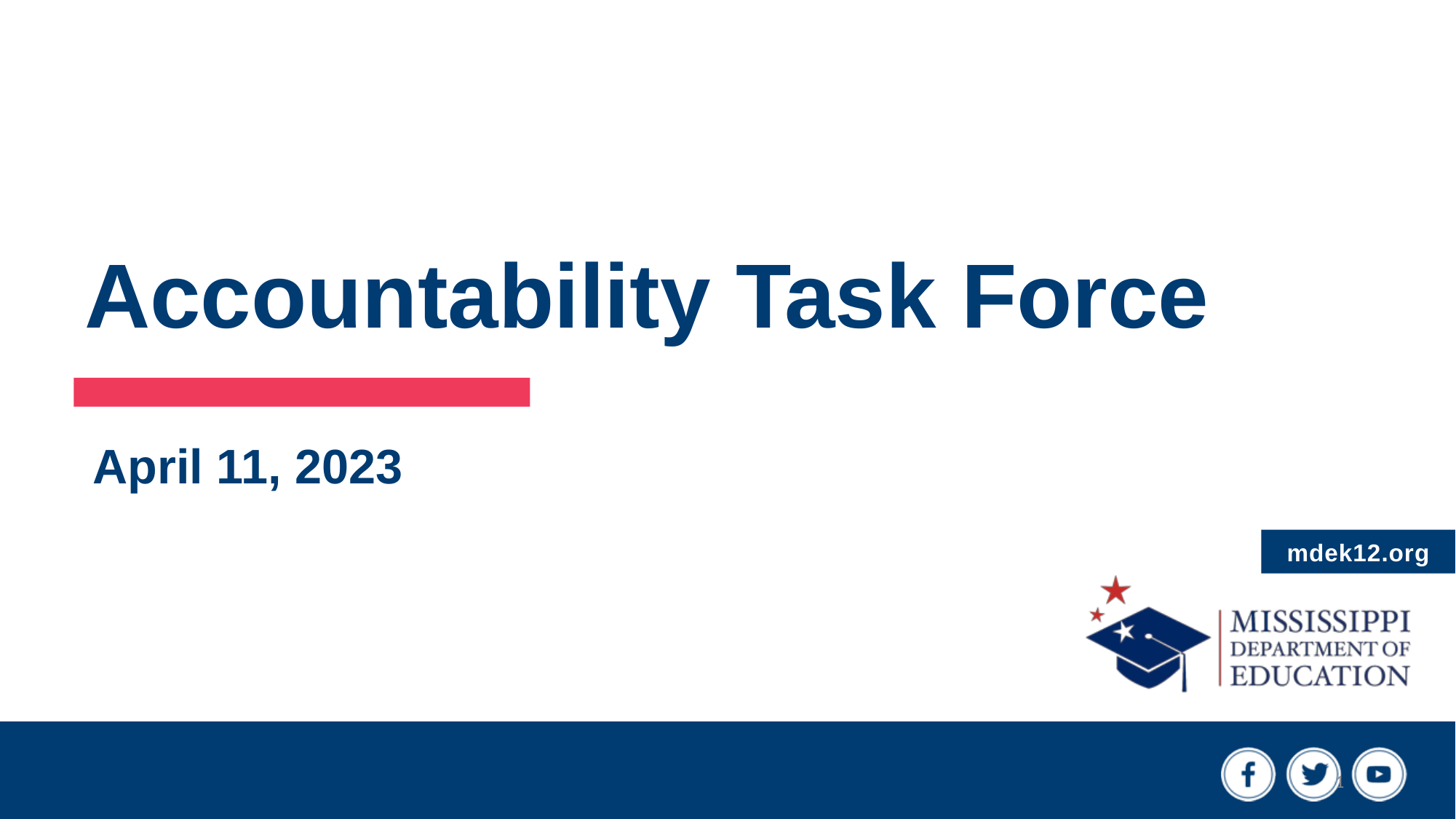

# Accountability Task Force
April 11, 2023
1